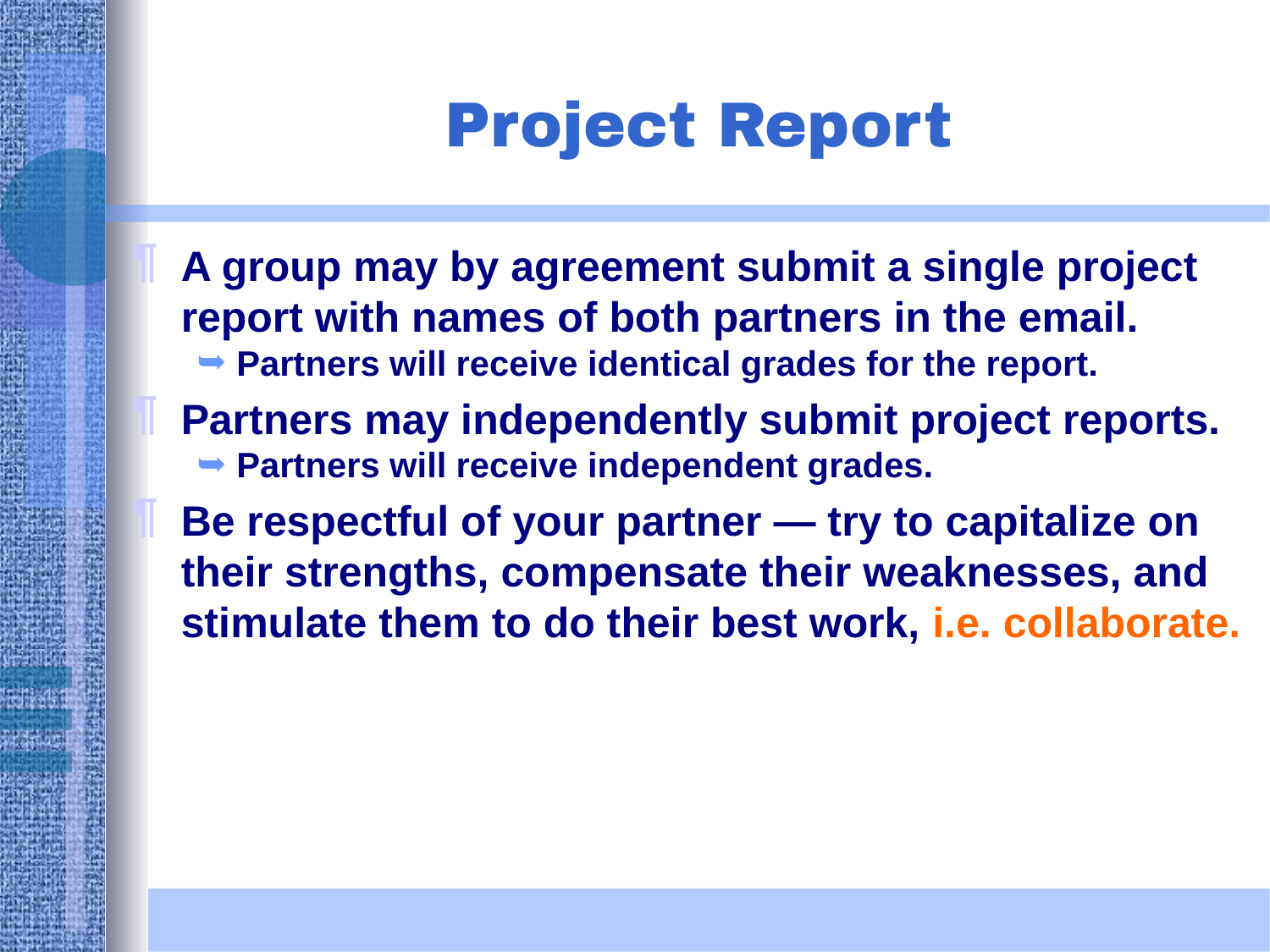

Project Report
A group may by agreement submit a single project report with names of both partners in the email.
Partners will receive identical grades for the report.
Partners may independently submit project reports.
Partners will receive independent grades.
Be respectful of your partner — try to capitalize on their strengths, compensate their weaknesses, and stimulate them to do their best work, i.e. collaborate.